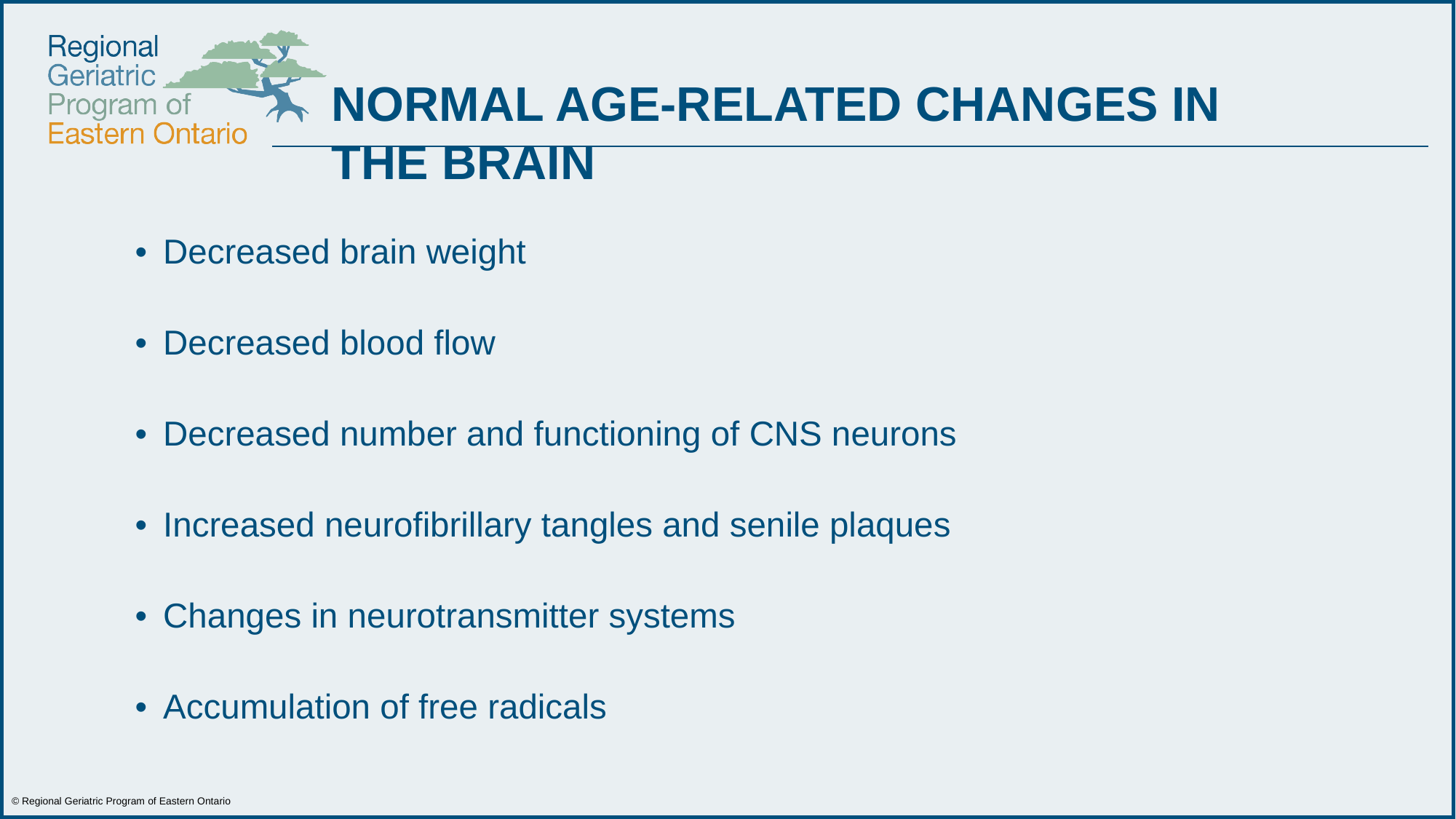

NORMAL AGE-RELATED CHANGES IN THE BRAIN
Decreased brain weight

Decreased blood flow

Decreased number and functioning of CNS neurons

Increased neurofibrillary tangles and senile plaques

Changes in neurotransmitter systems

Accumulation of free radicals